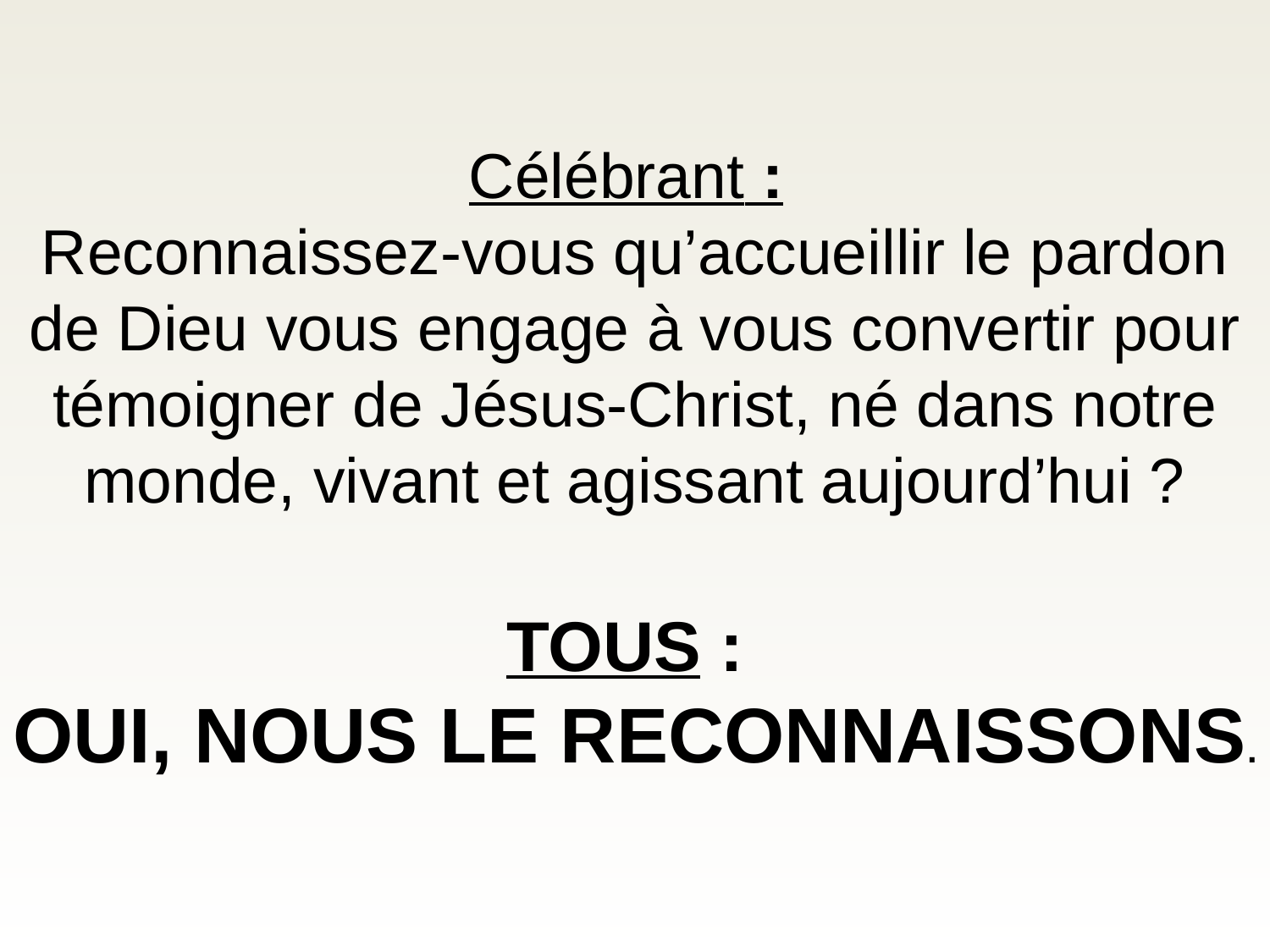

# Célébrant : Reconnaissez-vous qu’accueillir le pardon de Dieu vous engage à vous convertir pour témoigner de Jésus-Christ, né dans notre monde, vivant et agissant aujourd’hui ? TOUS : OUI, NOUS LE RECONNAISSONS.